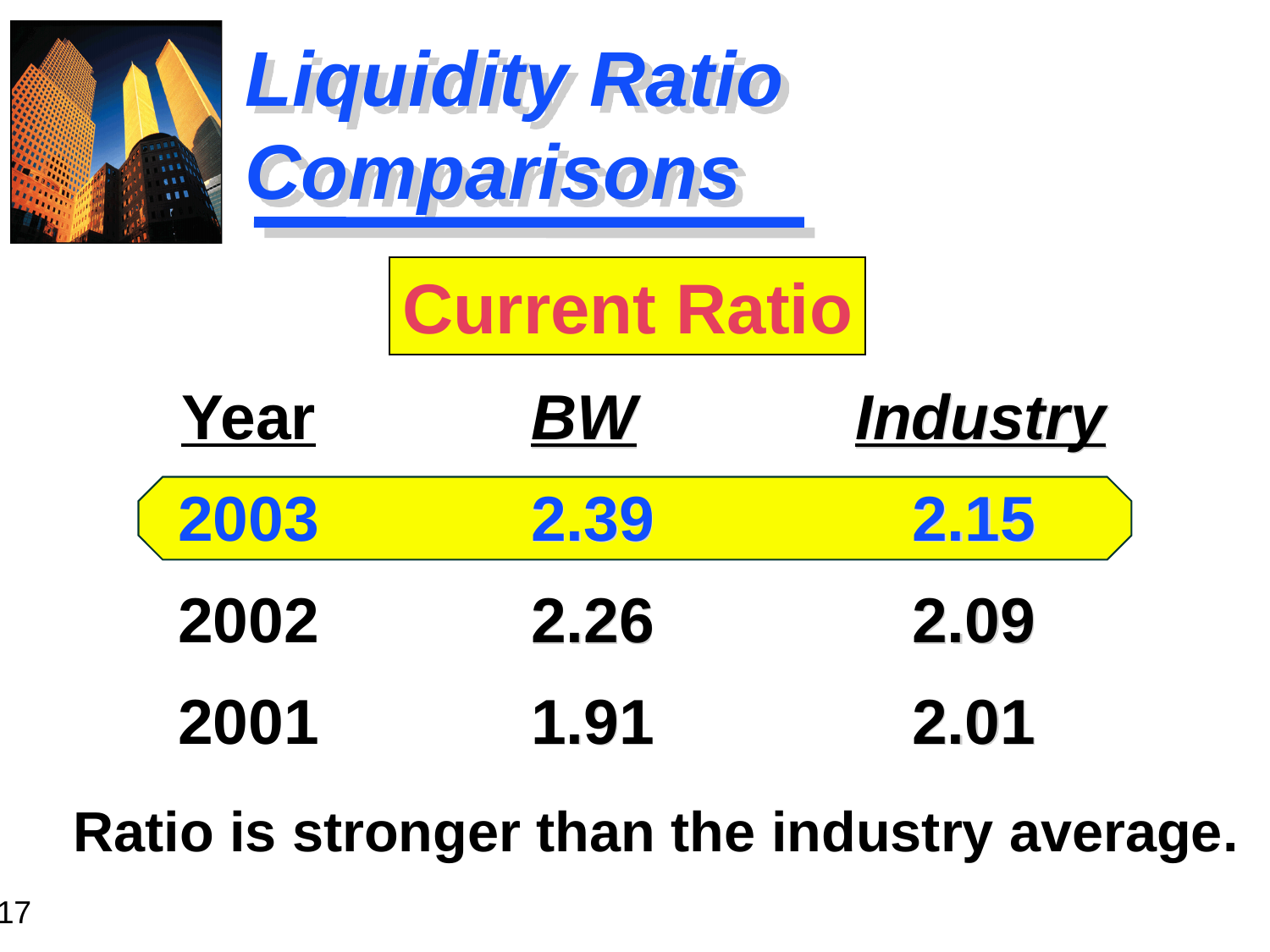

# Liquidity Ratio Comparisons

Current Ratio
Year
2003
2002
2001
BW		    Industry
2.39			2.15
2.26			2.09
1.91			2.01

Ratio is stronger than the industry average.